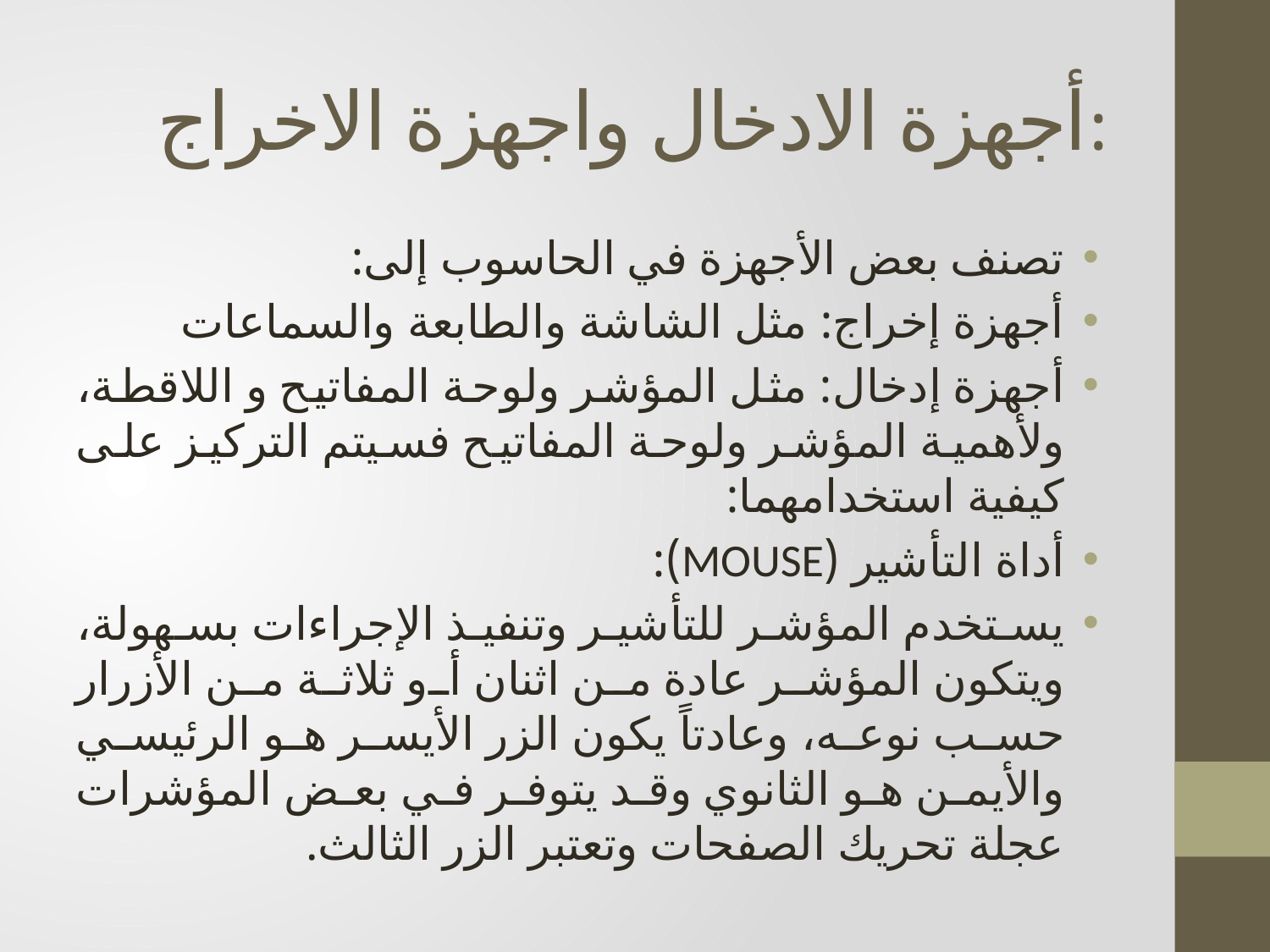

# أجهزة الادخال واجهزة الاخراج:
تصنف بعض الأجهزة في الحاسوب إلى:
أجهزة إخراج: مثل الشاشة والطابعة والسماعات
أجهزة إدخال: مثل المؤشر ولوحة المفاتيح و اللاقطة، ولأهمية المؤشر ولوحة المفاتيح فسيتم التركيز على كيفية استخدامهما:
أداة التأشير (MOUSE):
يستخدم المؤشر للتأشير وتنفيذ الإجراءات بسهولة، ويتكون المؤشر عادة من اثنان أو ثلاثة من الأزرار حسب نوعه، وعادتاً يكون الزر الأيسر هو الرئيسي والأيمن هو الثانوي وقد يتوفر في بعض المؤشرات عجلة تحريك الصفحات وتعتبر الزر الثالث.